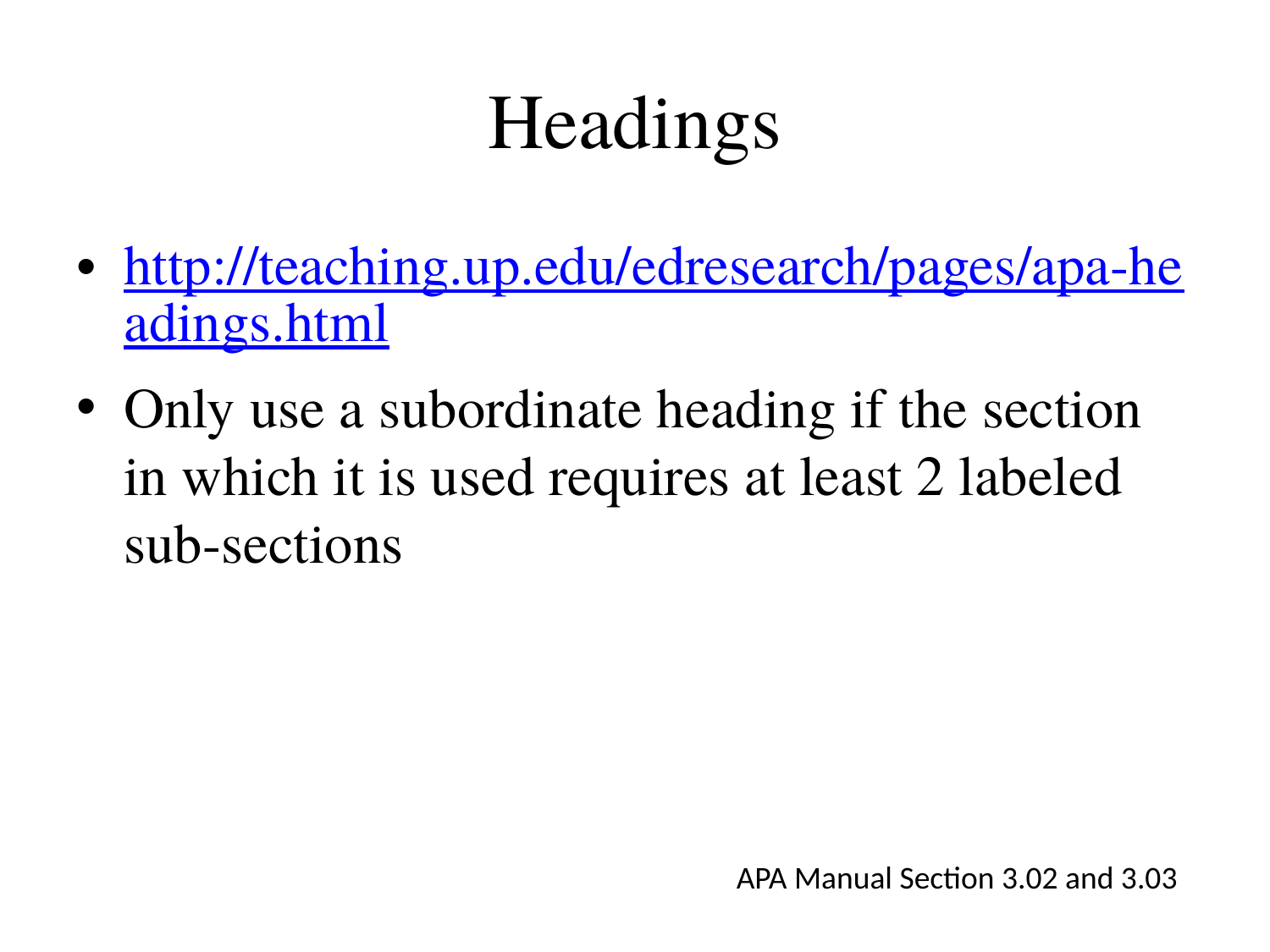

# Headings
http://teaching.up.edu/edresearch/pages/apa-headings.html
Only use a subordinate heading if the section in which it is used requires at least 2 labeled sub-sections
APA Manual Section 3.02 and 3.03